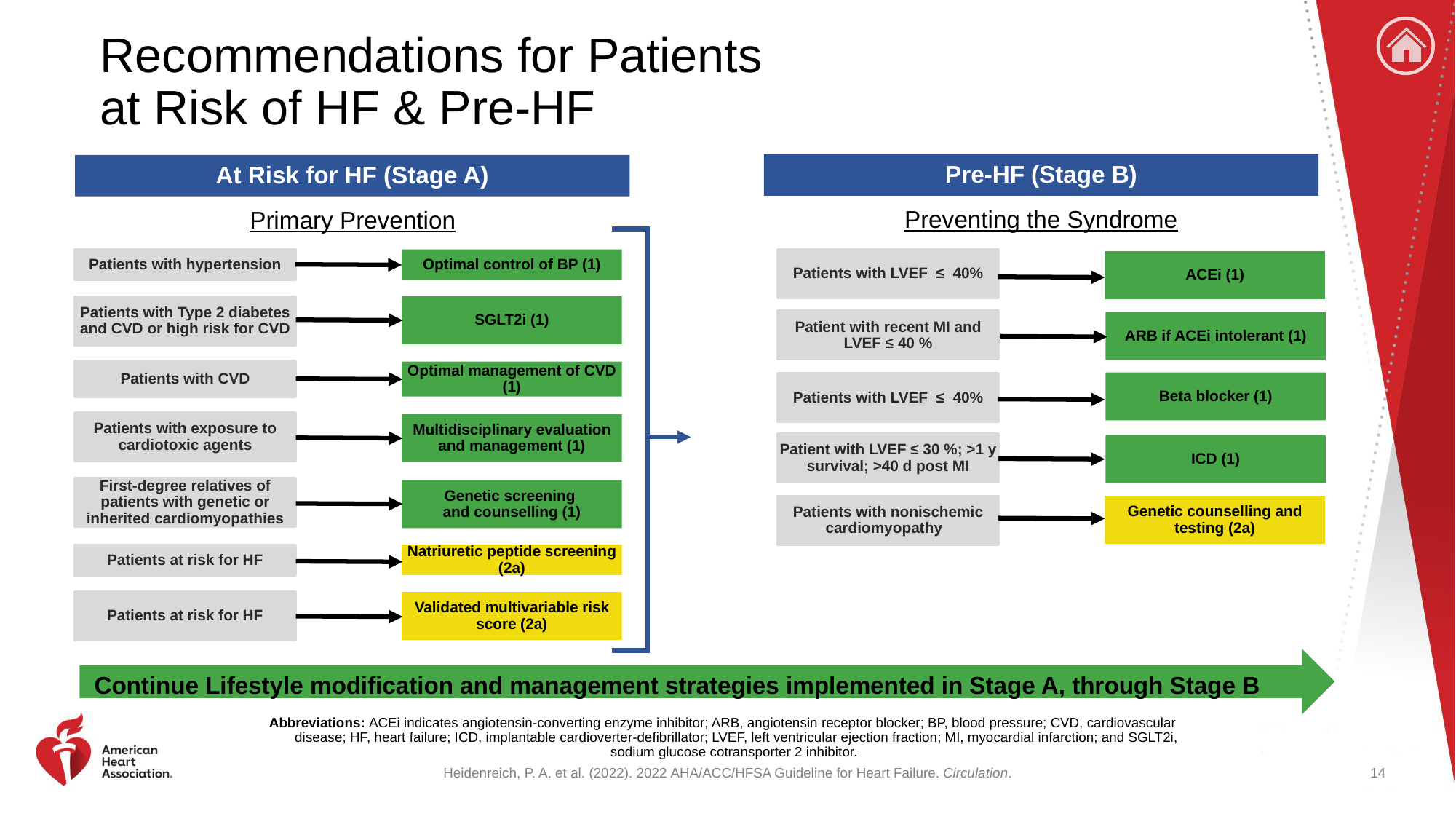

# Recommendations for Patients at Risk of HF & Pre-HF
Pre-HF (Stage B)
At Risk for HF (Stage A)
Preventing the Syndrome
Primary Prevention

Patients with hypertension
Optimal control of BP (1)
Patients with LVEF  ≤  40%
ACEi (1)
SGLT2i (1)
Patients with Type 2 diabetes and CVD or high risk for CVD
Patient with recent MI and LVEF ≤ 40 %
ARB if ACEi intolerant (1)
Patients with CVD
Optimal management of CVD (1)
Beta blocker (1)
Patients with LVEF  ≤  40%
Patients with exposure to cardiotoxic agents
Multidisciplinary evaluation and management (1)
Patient with LVEF ≤ 30 %; >1 y survival; >40 d post MI
ICD (1)
First-degree relatives of patients with genetic or inherited cardiomyopathies
Genetic screening
and counselling (1)
Genetic counselling and testing (2a)
Patients with nonischemic cardiomyopathy
Natriuretic peptide screening (2a)
Patients at risk for HF
Patients at risk for HF
Validated multivariable risk score (2a)

Continue Lifestyle modification and management strategies implemented in Stage A, through Stage B
Abbreviations: ACEi indicates angiotensin-converting enzyme inhibitor; ARB, angiotensin receptor blocker; BP, blood pressure; CVD, cardiovascular disease; HF, heart failure; ICD, implantable cardioverter-defibrillator; LVEF, left ventricular ejection fraction; MI, myocardial infarction; and SGLT2i, sodium glucose cotransporter 2 inhibitor.
14